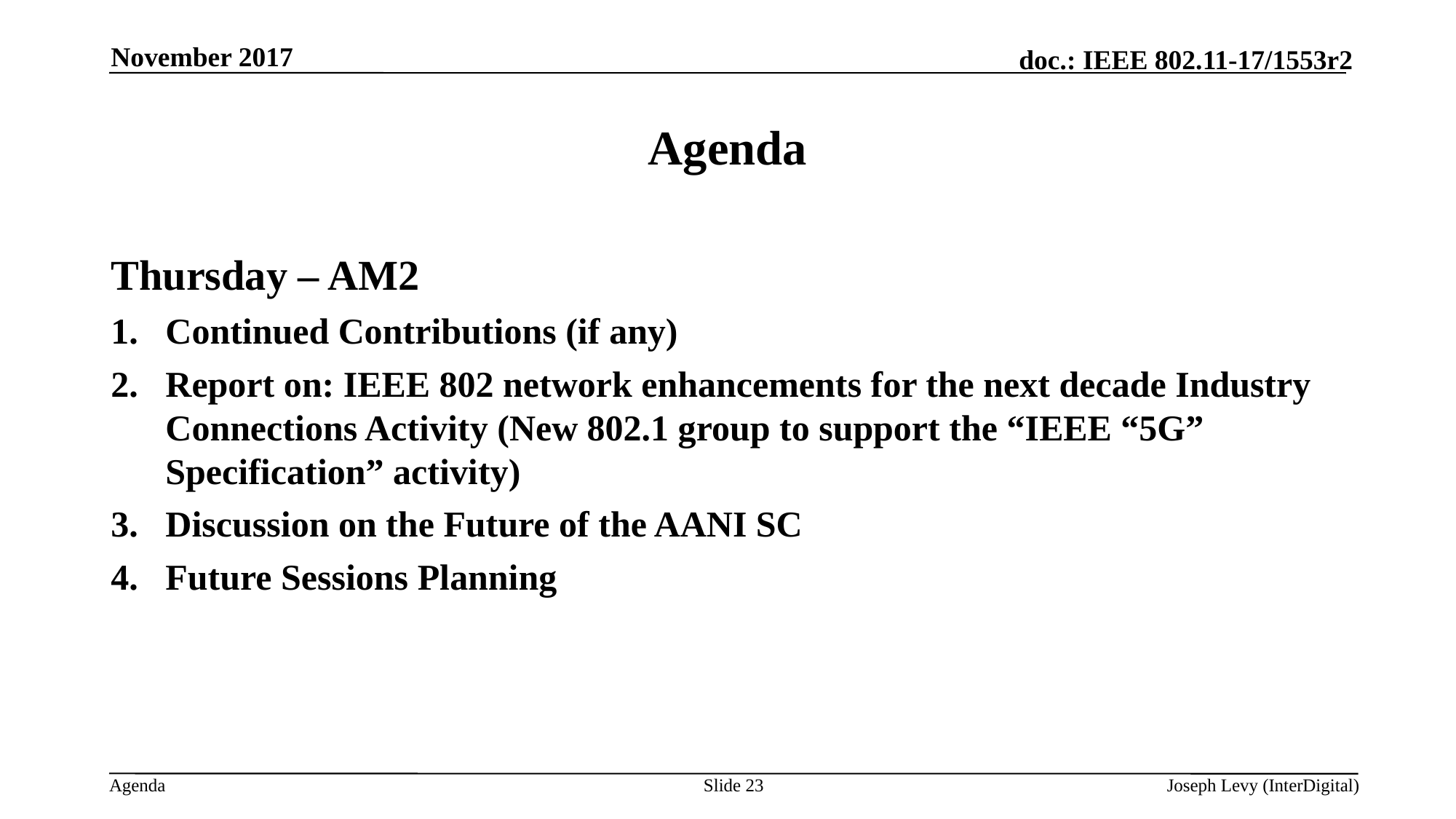

November 2017
# Agenda

Thursday – AM2
Continued Contributions (if any)
Report on: IEEE 802 network enhancements for the next decade Industry Connections Activity (New 802.1 group to support the “IEEE “5G” Specification” activity)
Discussion on the Future of the AANI SC
Future Sessions Planning

Slide 23
Joseph Levy (InterDigital)